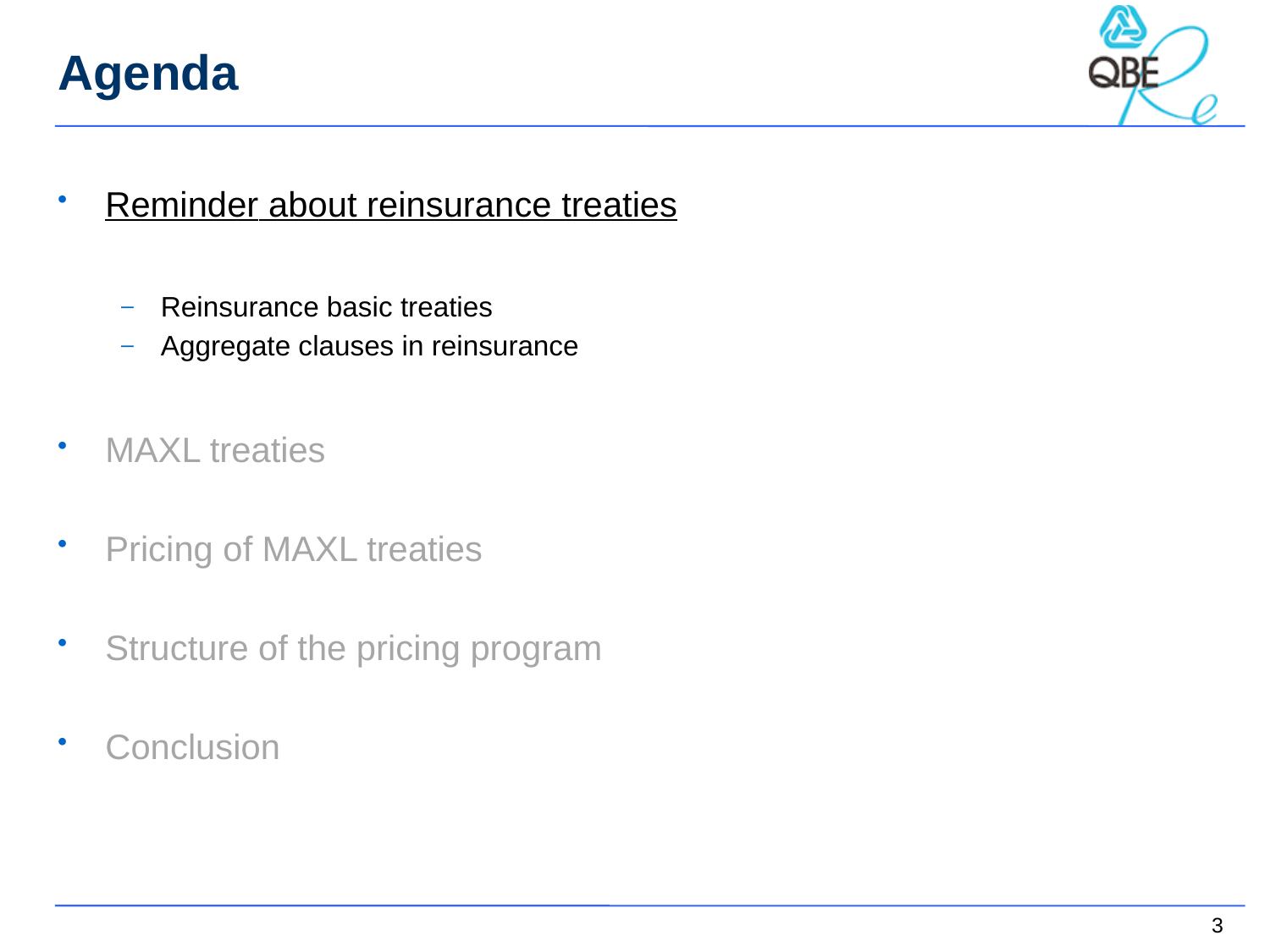

# Agenda

Reminder about reinsurance treaties

Reinsurance basic treaties
Aggregate clauses in reinsurance

MAXL treaties

Pricing of MAXL treaties

Structure of the pricing program

Conclusion